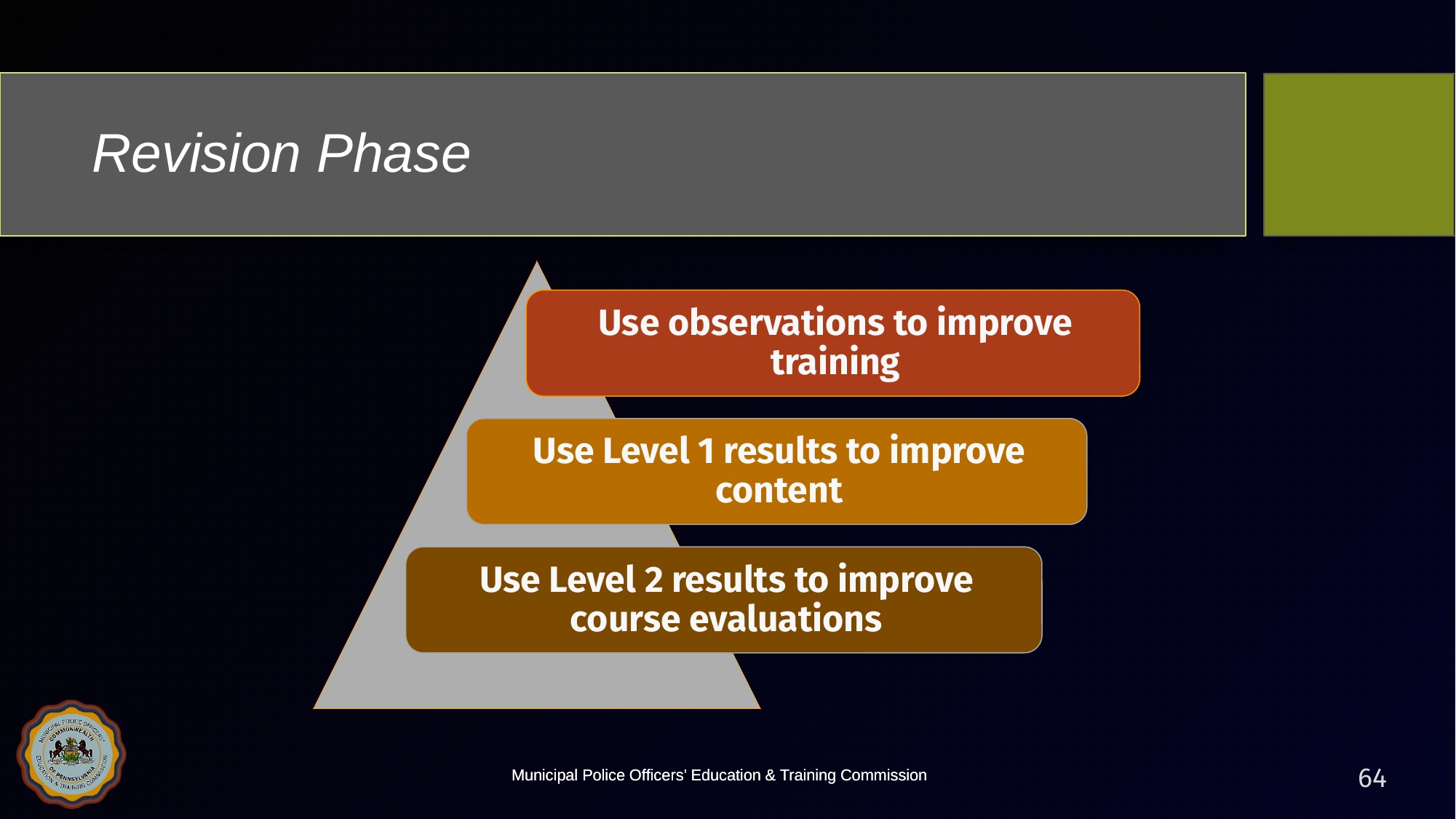

# Revision Phase
Use observations to improve training
Use Level 1 results to improve content
Use Level 2 results to improve course evaluations